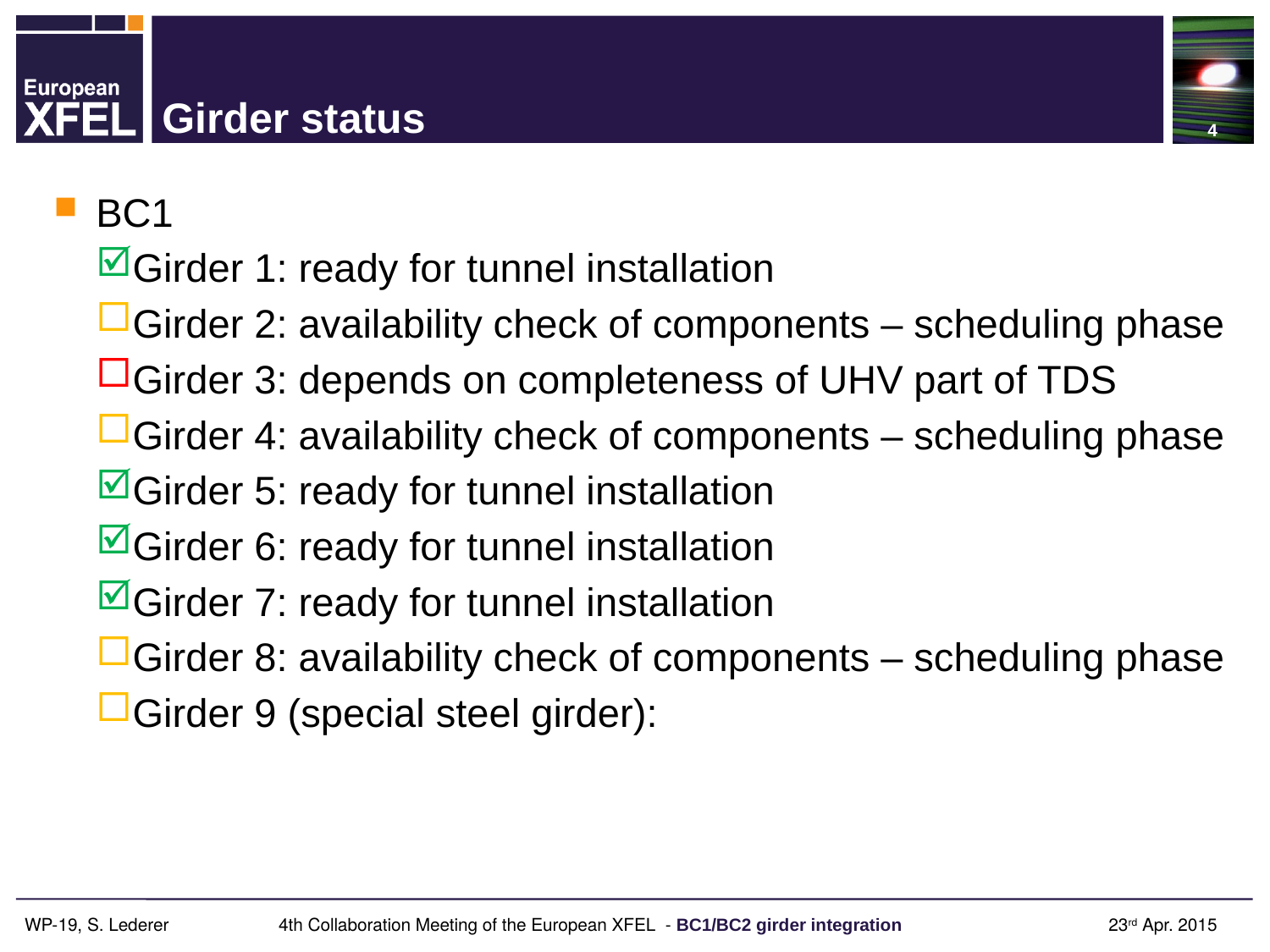

4
# Girder status
BC1
Girder 1: ready for tunnel installation
Girder 2: availability check of components – scheduling phase
Girder 3: depends on completeness of UHV part of TDS
Girder 4: availability check of components – scheduling phase
Girder 5: ready for tunnel installation
Girder 6: ready for tunnel installation
Girder 7: ready for tunnel installation
Girder 8: availability check of components – scheduling phase
Girder 9 (special steel girder):